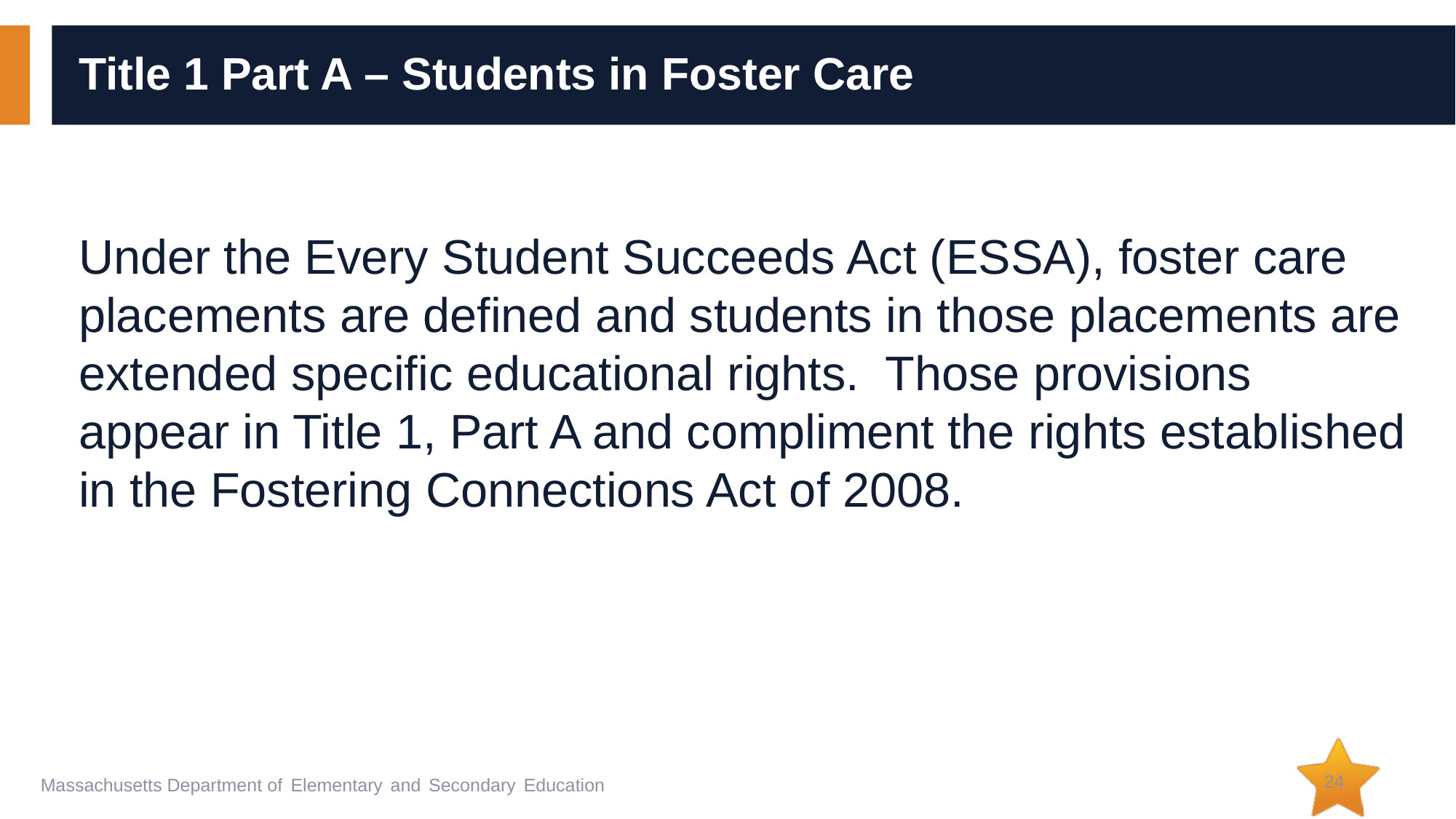

# Title 1 Part A – Students in Foster Care

Under the Every Student Succeeds Act (ESSA), foster care placements are defined and students in those placements are extended specific educational rights.  Those provisions appear in Title 1, Part A and compliment the rights established in the Fostering Connections Act of 2008.
24